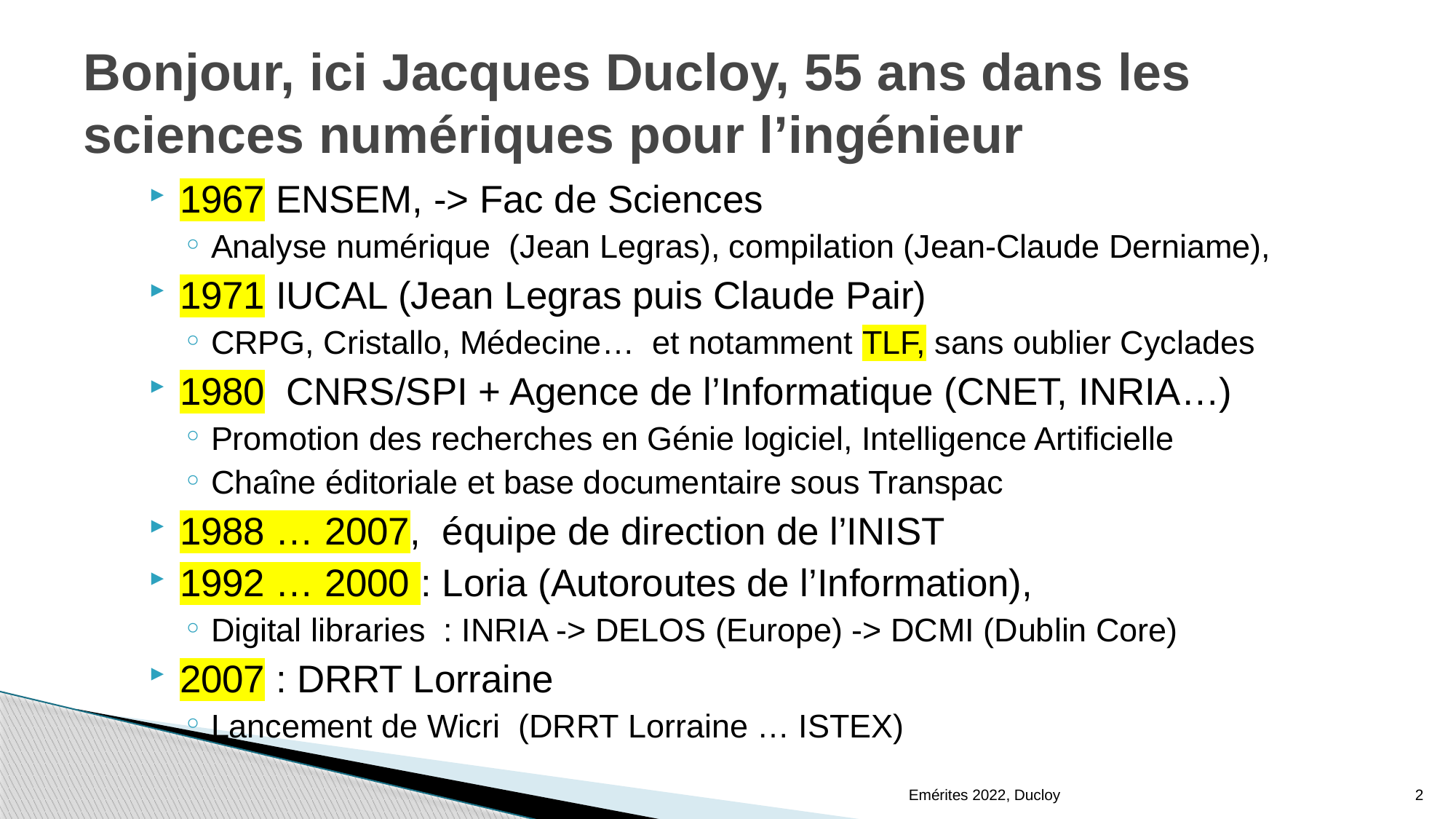

# Bonjour, ici Jacques Ducloy, 55 ans dans les sciences numériques pour l’ingénieur
1967 ENSEM, -> Fac de Sciences
Analyse numérique  (Jean Legras), compilation (Jean-Claude Derniame),
1971 IUCAL (Jean Legras puis Claude Pair)
CRPG, Cristallo, Médecine…  et notamment TLF, sans oublier Cyclades
1980  CNRS/SPI + Agence de l’Informatique (CNET, INRIA…)
Promotion des recherches en Génie logiciel, Intelligence Artificielle
Chaîne éditoriale et base documentaire sous Transpac
1988 … 2007,  équipe de direction de l’INIST
1992 … 2000 : Loria (Autoroutes de l’Information),
Digital libraries  : INRIA -> DELOS (Europe) -> DCMI (Dublin Core)
2007 : DRRT Lorraine
Lancement de Wicri  (DRRT Lorraine … ISTEX)
Emérites 2022, Ducloy
2